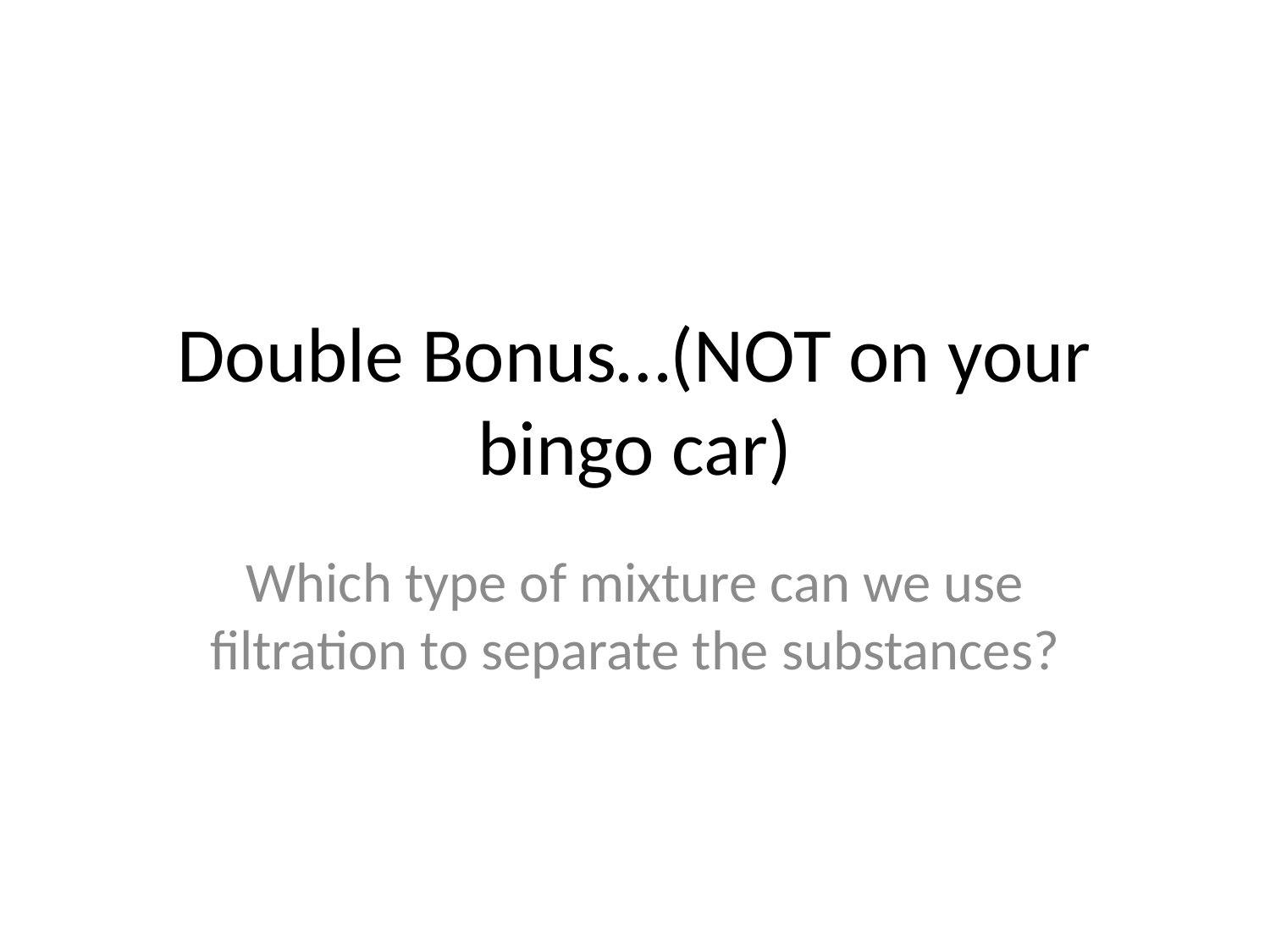

# Double Bonus…(NOT on your bingo car)
Which type of mixture can we use filtration to separate the substances?